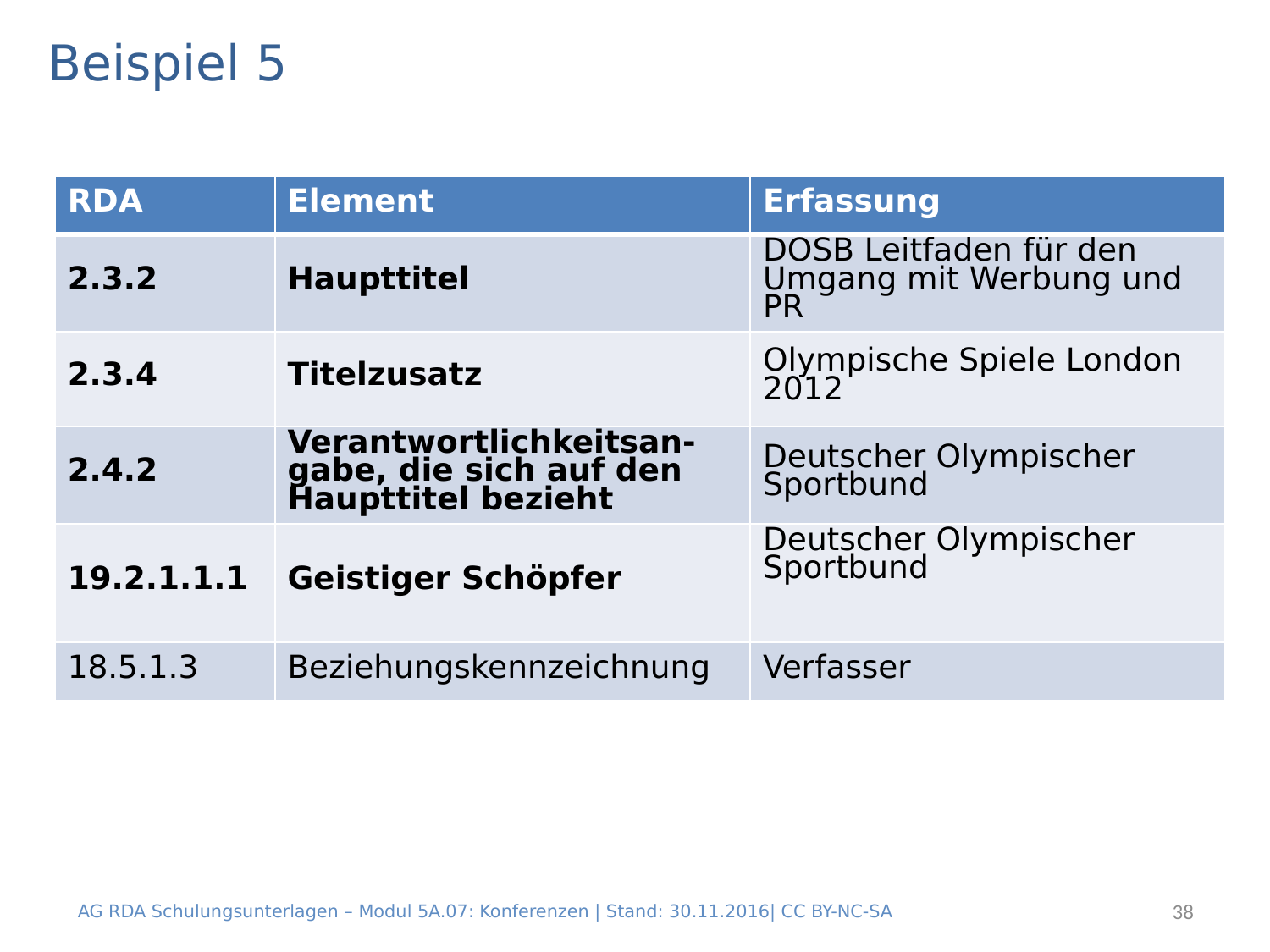

# Beispiel 5
| RDA | Element | Erfassung |
| --- | --- | --- |
| 2.3.2 | Haupttitel | DOSB Leitfaden für den Umgang mit Werbung und PR |
| 2.3.4 | Titelzusatz | Olympische Spiele London 2012 |
| 2.4.2 | Verantwortlichkeitsan-gabe, die sich auf den Haupttitel bezieht | Deutscher Olympischer Sportbund |
| 19.2.1.1.1 | Geistiger Schöpfer | Deutscher Olympischer Sportbund |
| 18.5.1.3 | Beziehungskennzeichnung | Verfasser |
AG RDA Schulungsunterlagen – Modul 5A.07: Konferenzen | Stand: 30.11.2016| CC BY-NC-SA
38